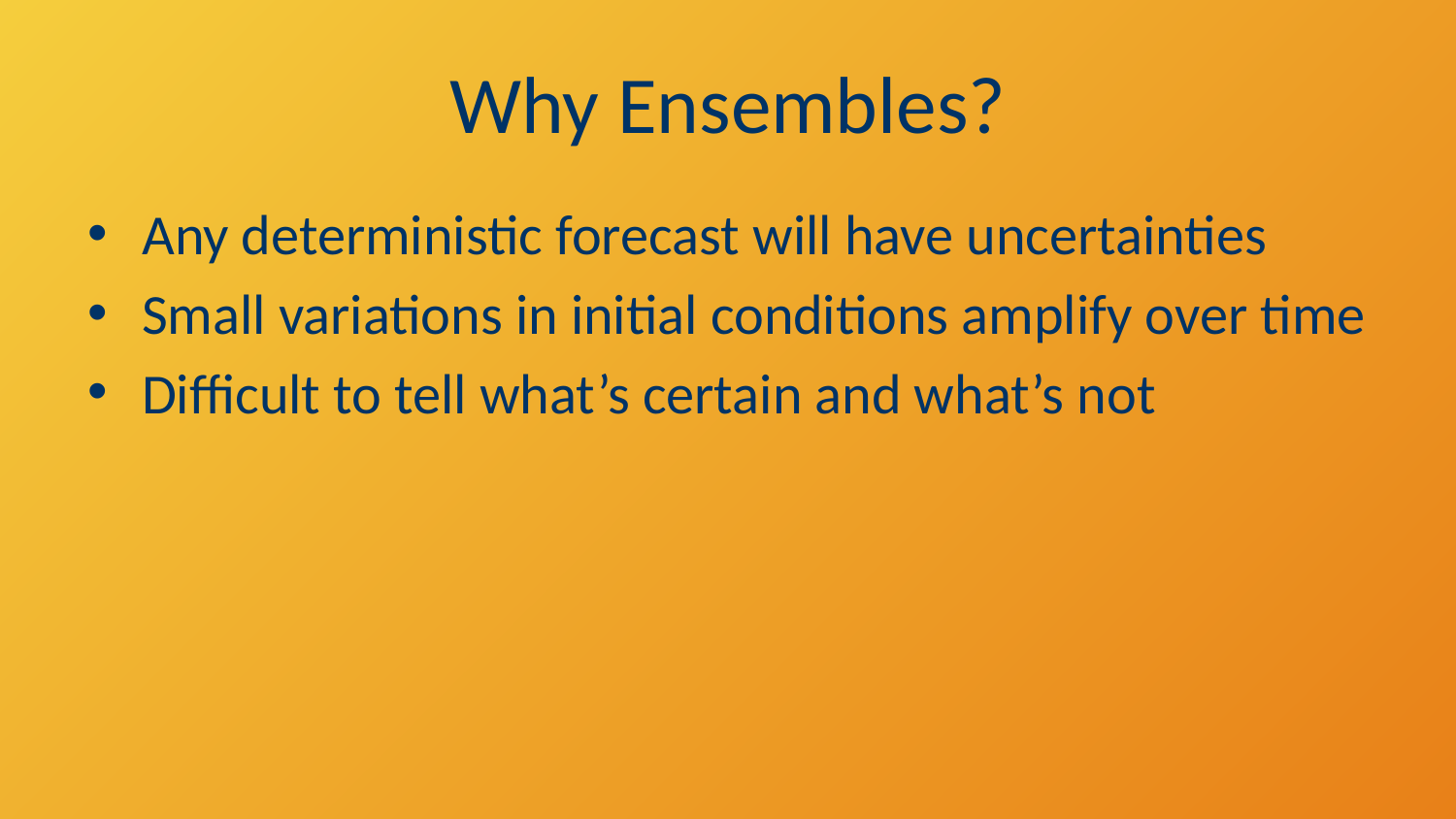

# Why Ensembles?
Any deterministic forecast will have uncertainties
Small variations in initial conditions amplify over time
Difficult to tell what’s certain and what’s not